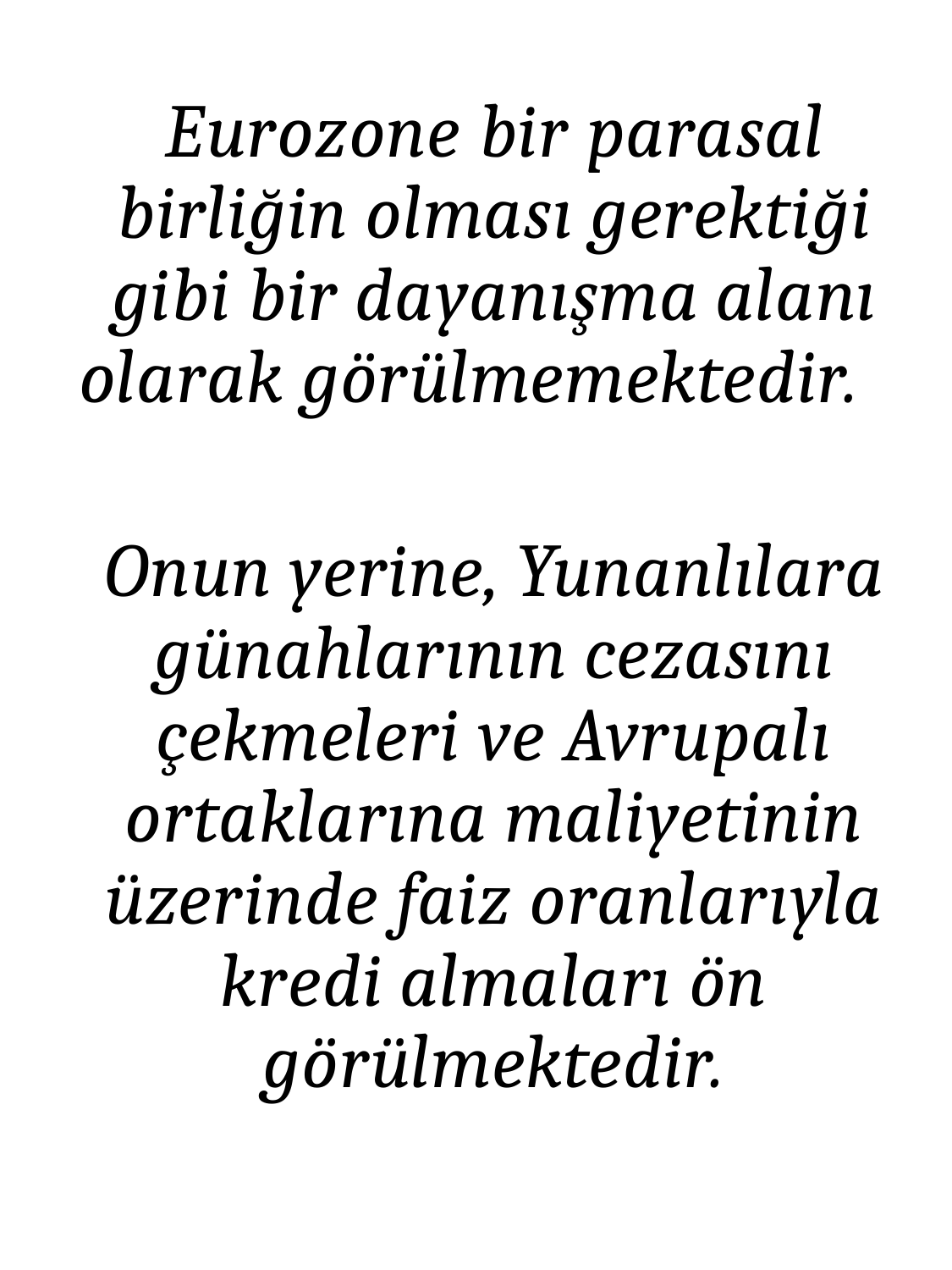

Eurozone bir parasal birliğin olması gerektiği gibi bir dayanışma alanı olarak görülmemektedir.

Onun yerine, Yunanlılara günahlarının cezasını çekmeleri ve Avrupalı ortaklarına maliyetinin üzerinde faiz oranlarıyla kredi almaları ön görülmektedir.